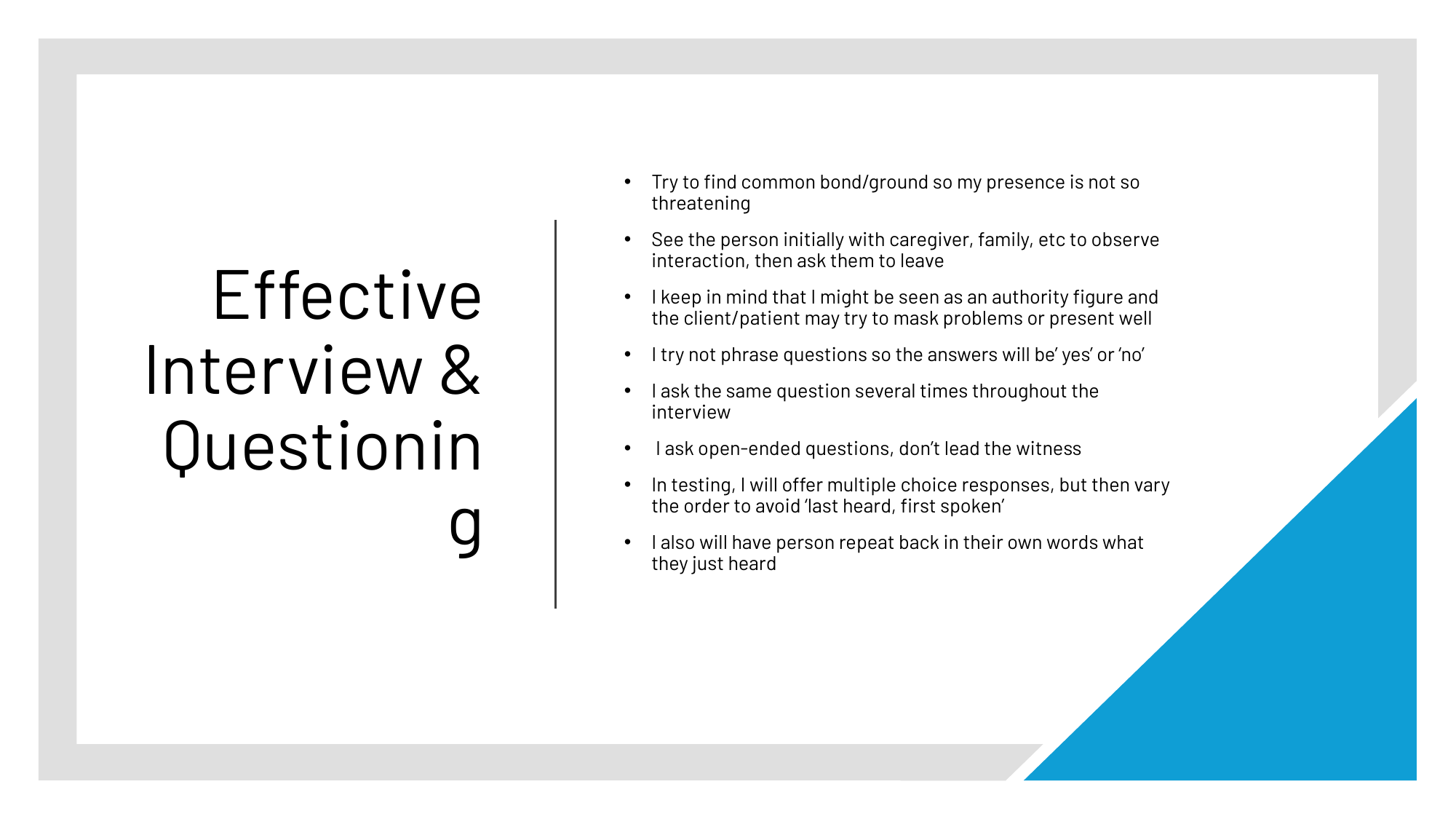

# Effective Interview & Questioning
Try to find common bond/ground so my presence is not so threatening
See the person initially with caregiver, family, etc to observe interaction, then ask them to leave
I keep in mind that I might be seen as an authority figure and the client/patient may try to mask problems or present well
I try not phrase questions so the answers will be’ yes’ or ‘no’
I ask the same question several times throughout the interview
 I ask open-ended questions, don’t lead the witness
In testing, I will offer multiple choice responses, but then vary the order to avoid ‘last heard, first spoken’
I also will have person repeat back in their own words what they just heard